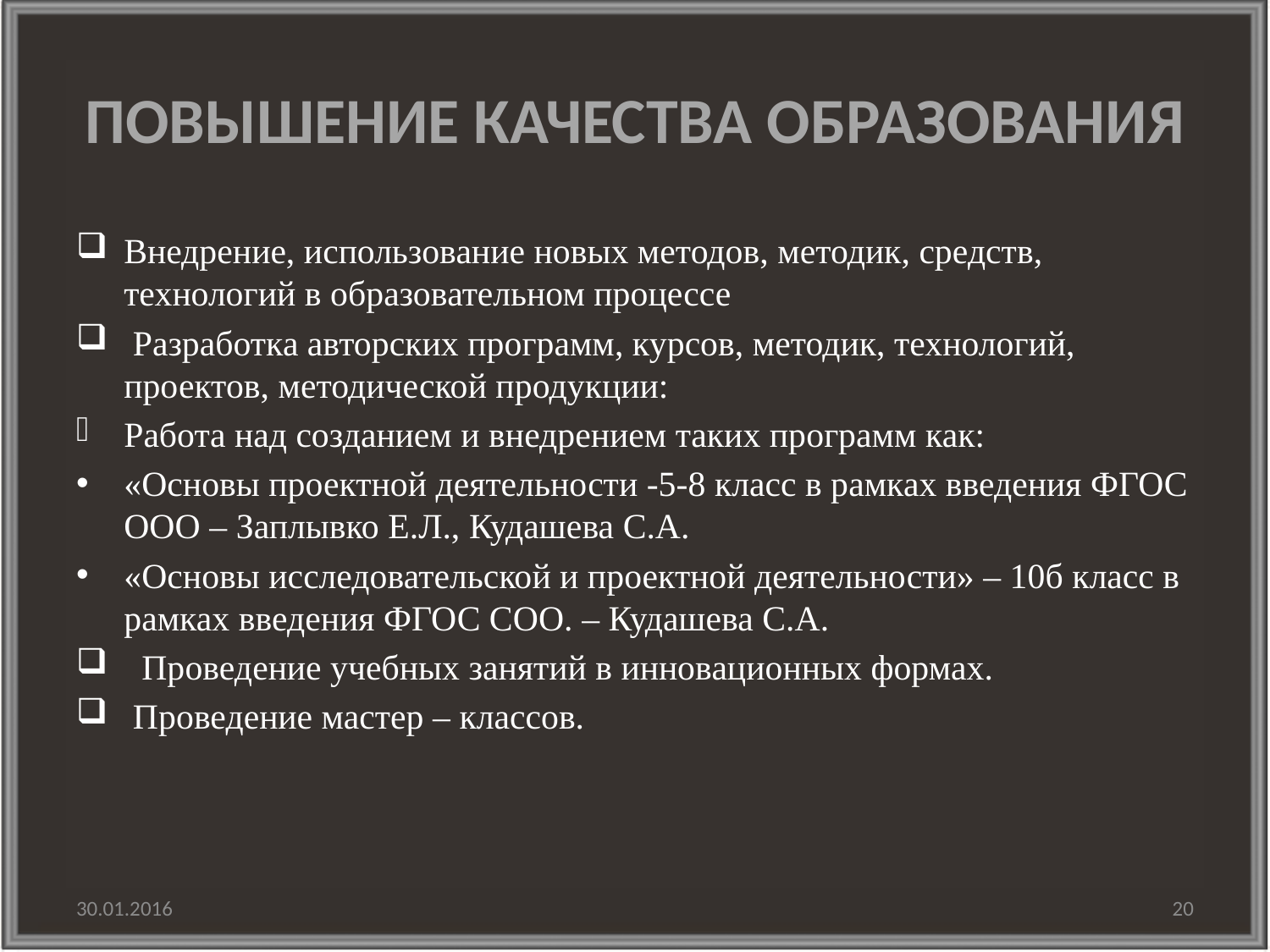

# ПОВЫШЕНИЕ КАЧЕСТВА ОБРАЗОВАНИЯ
Внедрение, использование новых методов, методик, средств, технологий в образовательном процессе
 Разработка авторских программ, курсов, методик, технологий, проектов, методической продукции:
Работа над созданием и внедрением таких программ как:
«Основы проектной деятельности -5-8 класс в рамках введения ФГОС ООО – Заплывко Е.Л., Кудашева С.А.
«Основы исследовательской и проектной деятельности» – 10б класс в рамках введения ФГОС СОО. – Кудашева С.А.
  Проведение учебных занятий в инновационных формах.
 Проведение мастер – классов.
30.01.2016

20